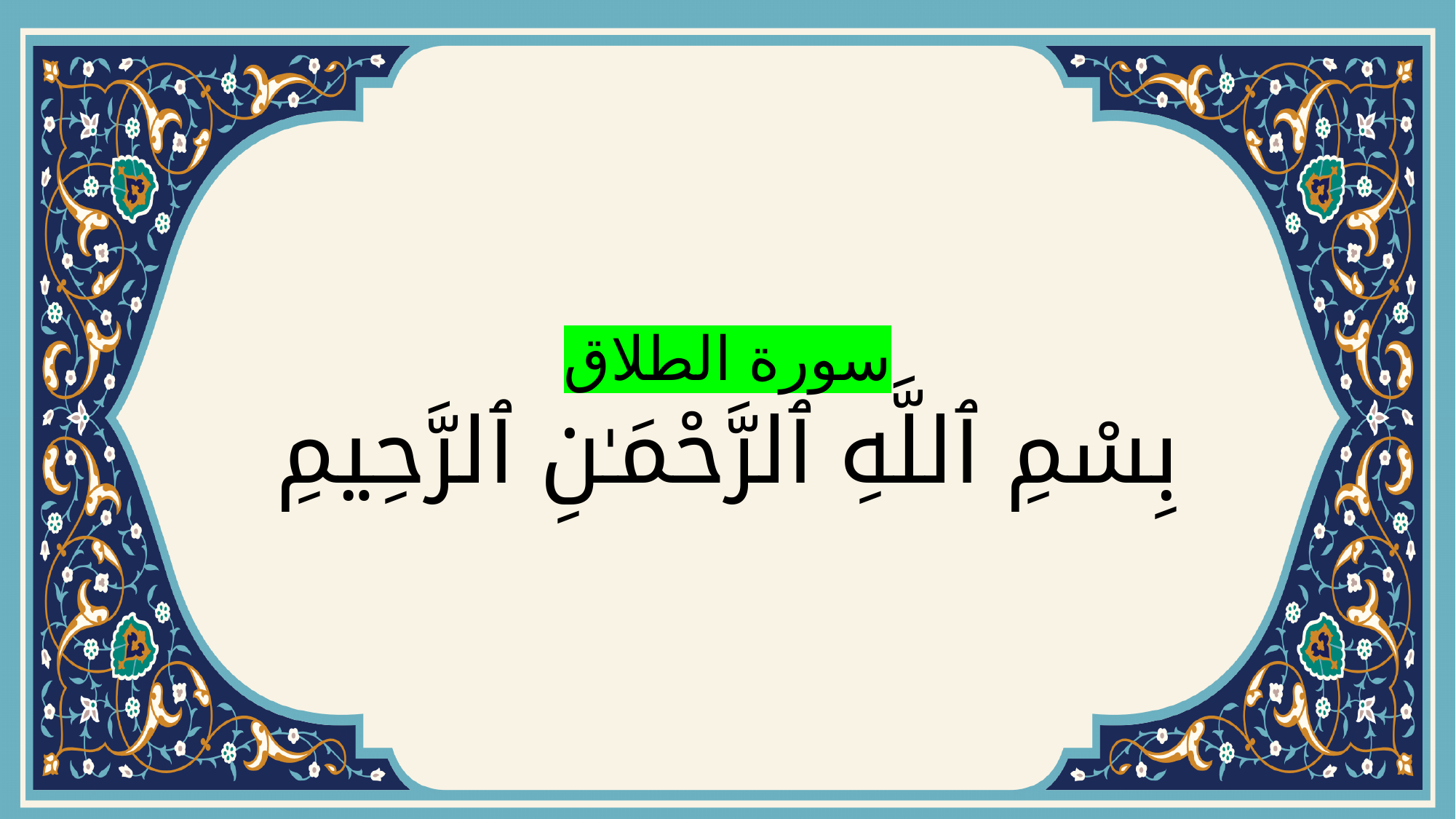

# سورة الطلاق بِسْمِ ٱللَّهِ ٱلرَّحْمَـٰنِ ٱلرَّحِيمِ